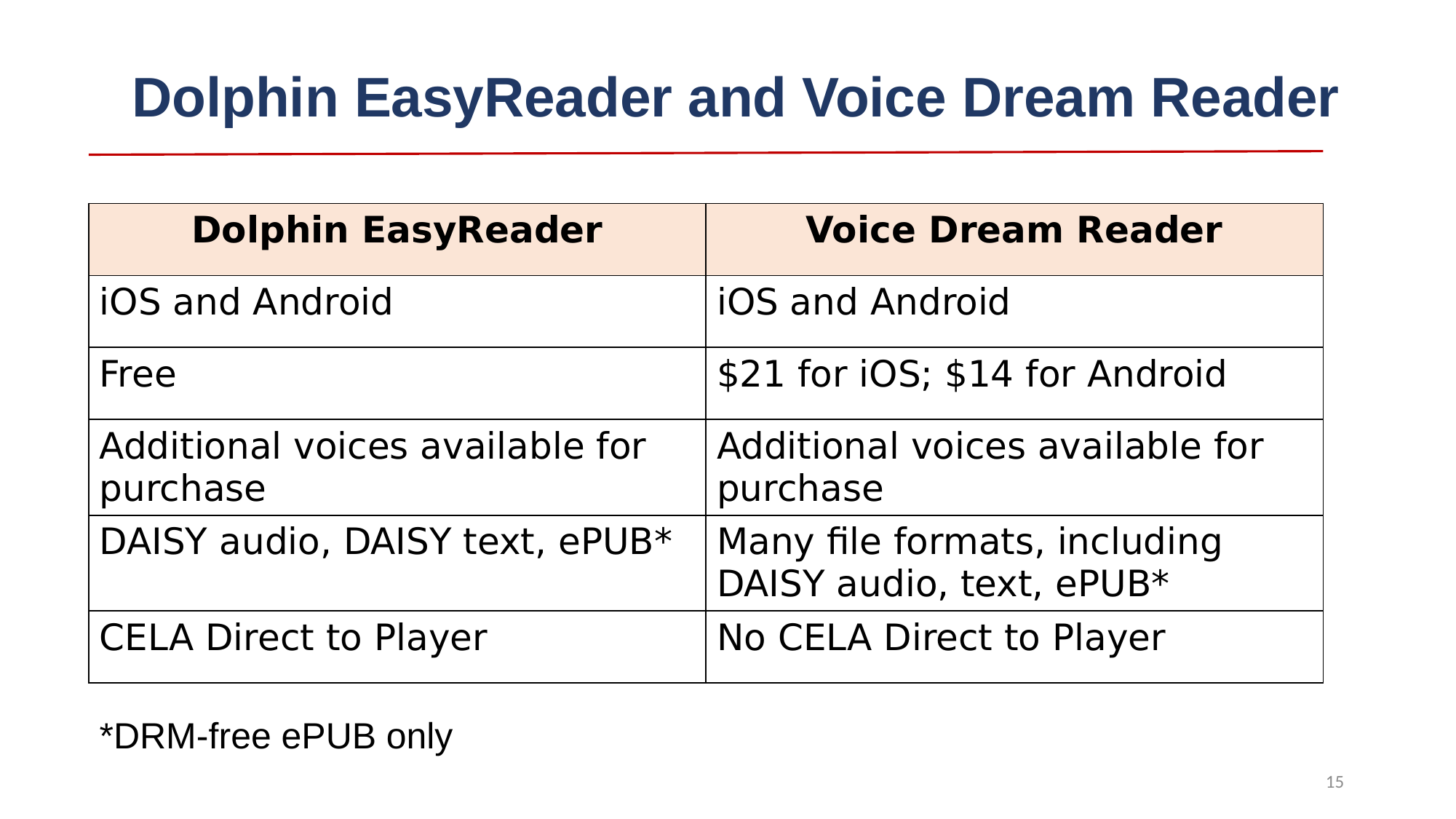

# Dolphin EasyReader and Voice Dream Reader
| Dolphin EasyReader | Voice Dream Reader |
| --- | --- |
| iOS and Android | iOS and Android |
| Free | $21 for iOS; $14 for Android |
| Additional voices available for purchase | Additional voices available for purchase |
| DAISY audio, DAISY text, ePUB\* | Many file formats, including DAISY audio, text, ePUB\* |
| CELA Direct to Player | No CELA Direct to Player |

*DRM-free ePUB only
15